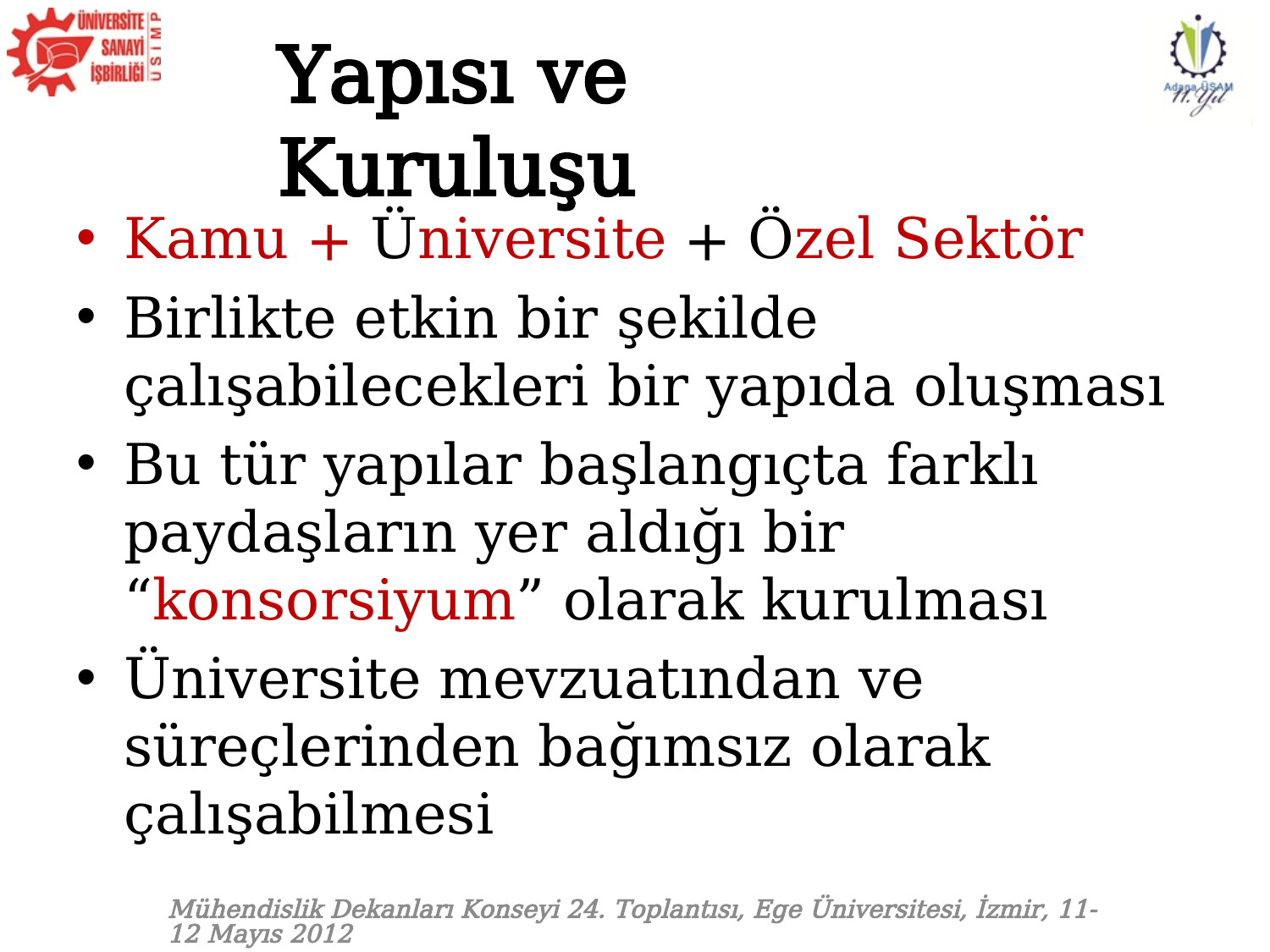

# Yapısı ve Kuruluşu
Kamu + Üniversite + Özel Sektör
Birlikte etkin bir şekilde çalışabilecekleri bir yapıda oluşması
Bu tür yapılar başlangıçta farklı paydaşların yer aldığı bir “konsorsiyum” olarak kurulması
Üniversite mevzuatından ve süreçlerinden bağımsız olarak çalışabilmesi
Mühendislik Dekanları Konseyi 24. Toplantısı, Ege Üniversitesi, İzmir, 11-12 Mayıs 2012